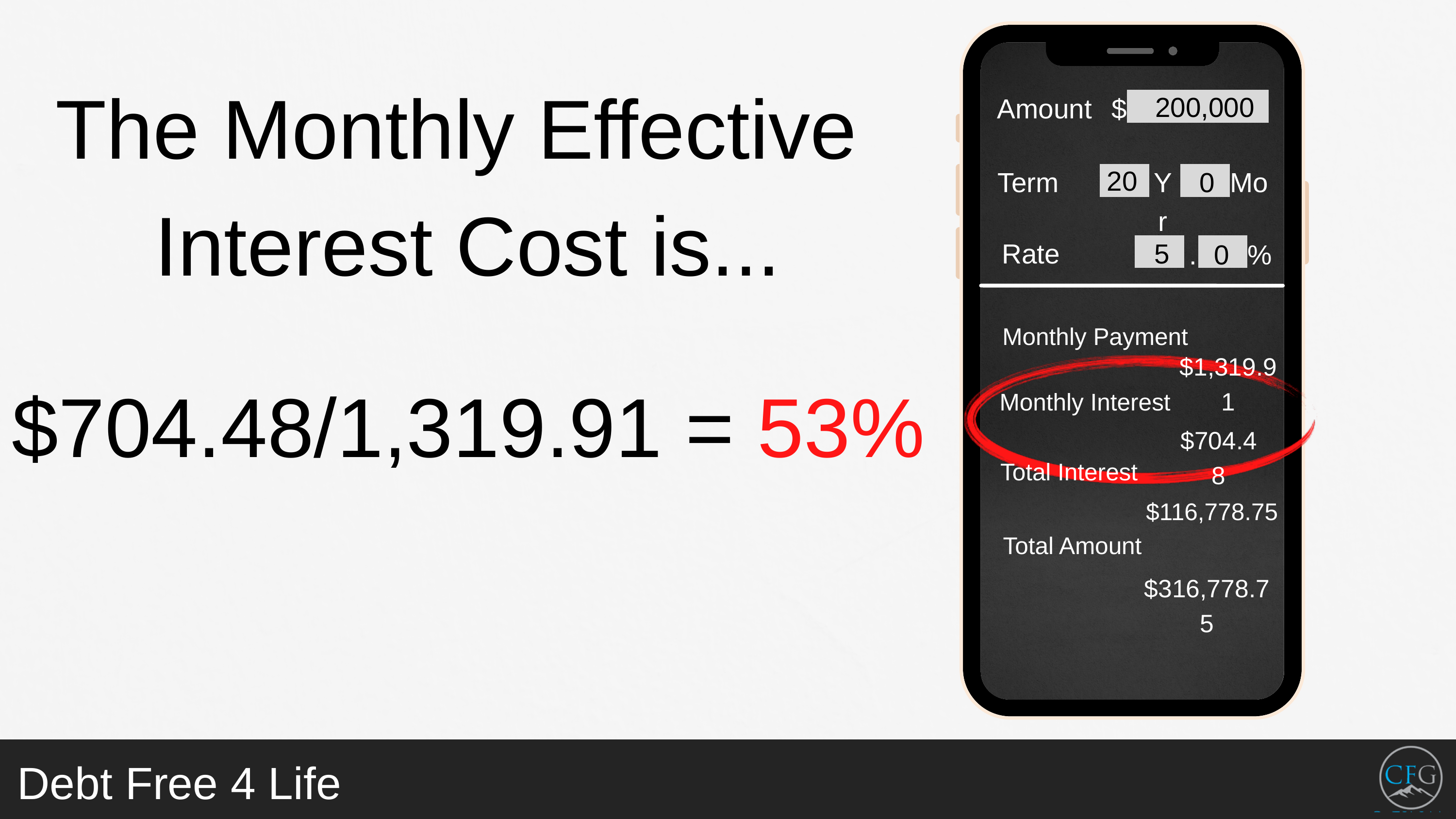

The Monthly Effective
Interest Cost is...
200,000
Amount
$

20
Term
Yr
0
Mo

Rate

5
.
0
%

Monthly Payment
$1,319.91

$704.48/1,319.91 = 53%

Monthly Interest
$704.48
Total Interest
$116,778.75
Total Amount
$316,778.75

Debt Free 4 Life